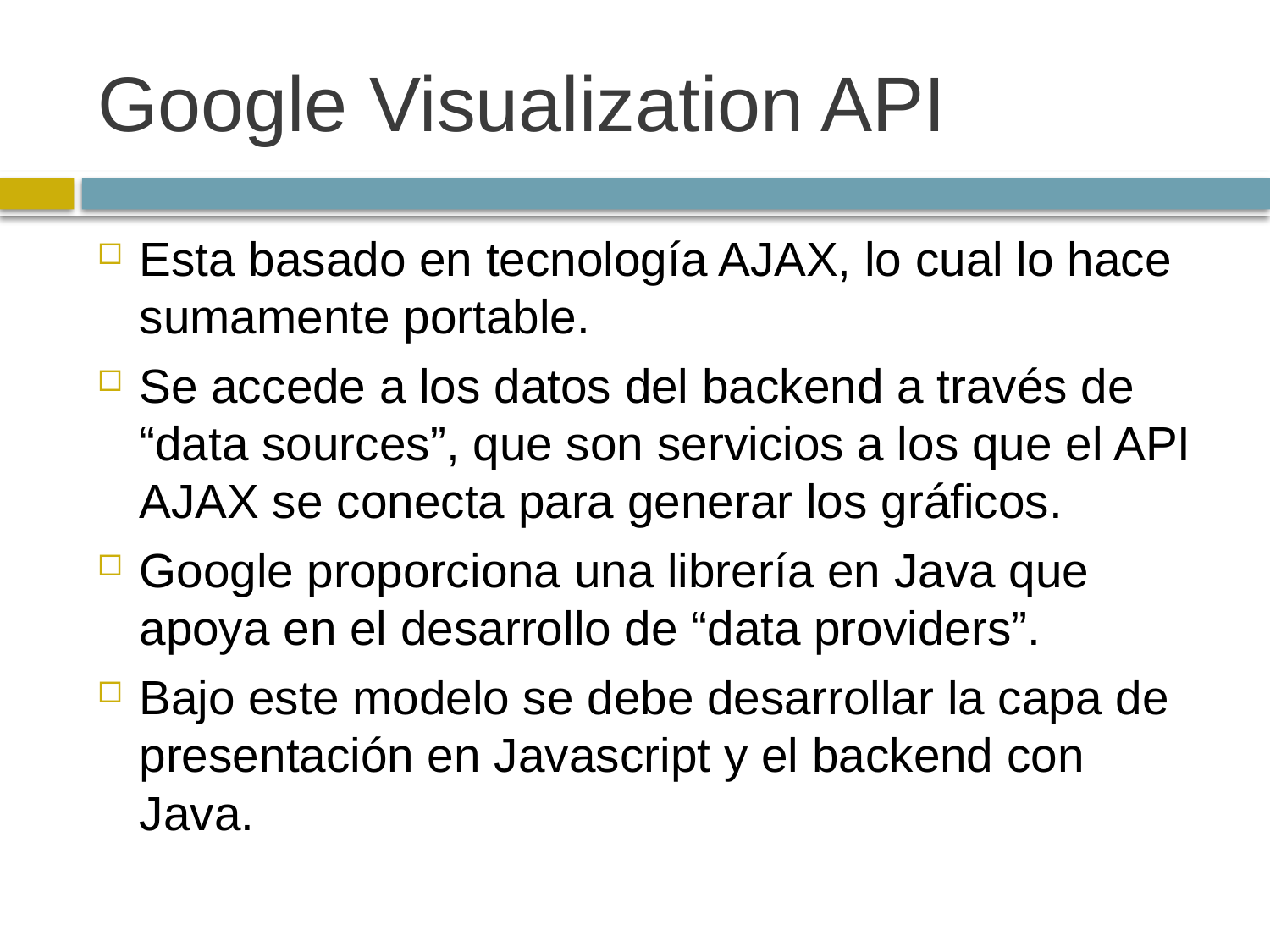

# Google Visualization API
Esta basado en tecnología AJAX, lo cual lo hace sumamente portable.
Se accede a los datos del backend a través de “data sources”, que son servicios a los que el API AJAX se conecta para generar los gráficos.
Google proporciona una librería en Java que apoya en el desarrollo de “data providers”.
Bajo este modelo se debe desarrollar la capa de presentación en Javascript y el backend con Java.